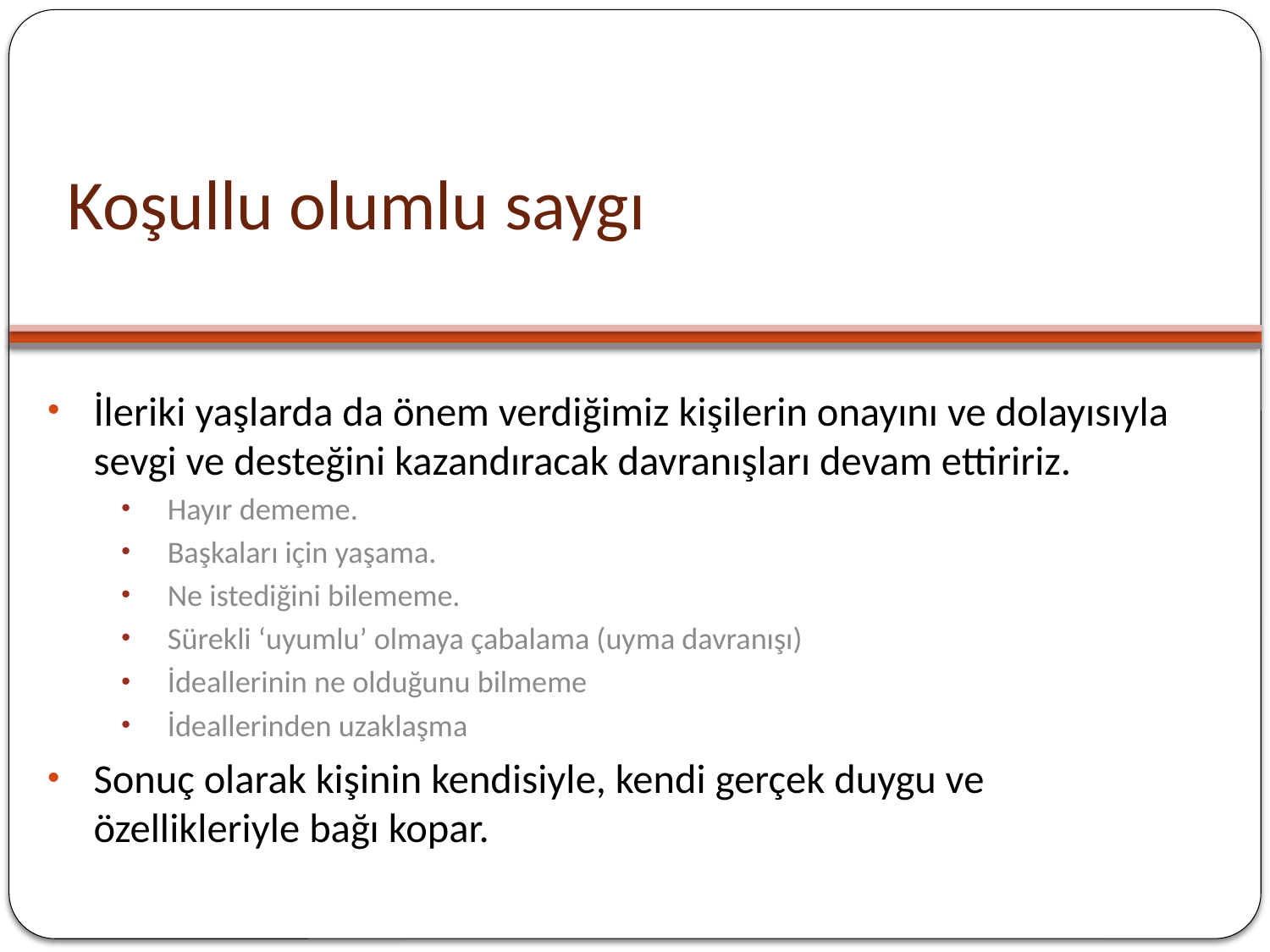

# Koşullu olumlu saygı
İleriki yaşlarda da önem verdiğimiz kişilerin onayını ve dolayısıyla sevgi ve desteğini kazandıracak davranışları devam ettiririz.
Hayır dememe.
Başkaları için yaşama.
Ne istediğini bilememe.
Sürekli ‘uyumlu’ olmaya çabalama (uyma davranışı)
İdeallerinin ne olduğunu bilmeme
İdeallerinden uzaklaşma
Sonuç olarak kişinin kendisiyle, kendi gerçek duygu ve özellikleriyle bağı kopar.